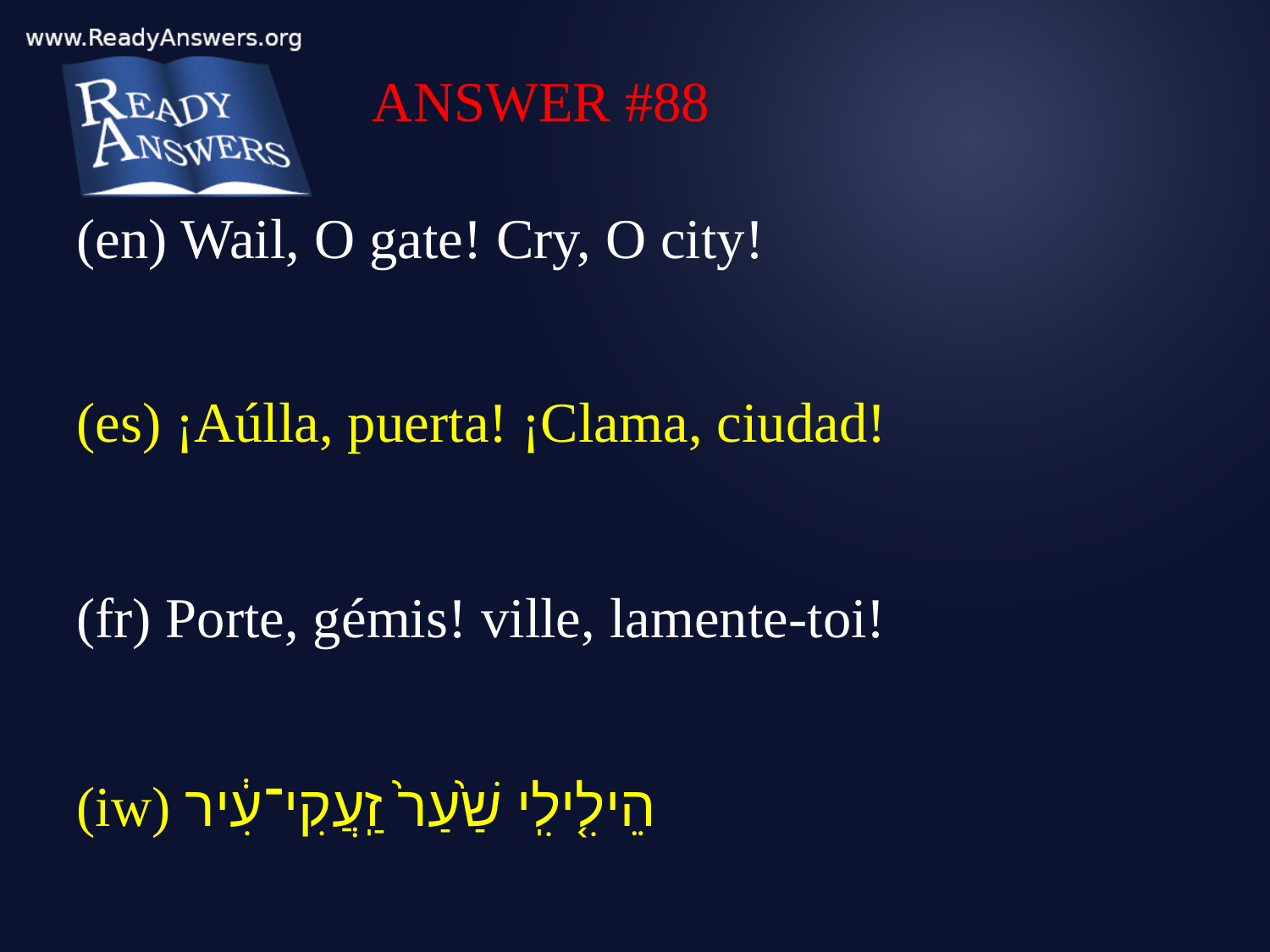

ANSWER #88
(en) Wail, O gate! Cry, O city!
(es) ¡Aúlla, puerta! ¡Clama, ciudad!
(fr) Porte, gémis! ville, lamente-toi!
(iw) הֵילִ֤ילִֽי שַׁ֙עַר֙ זַֽעֲקִי־עִ֔יר